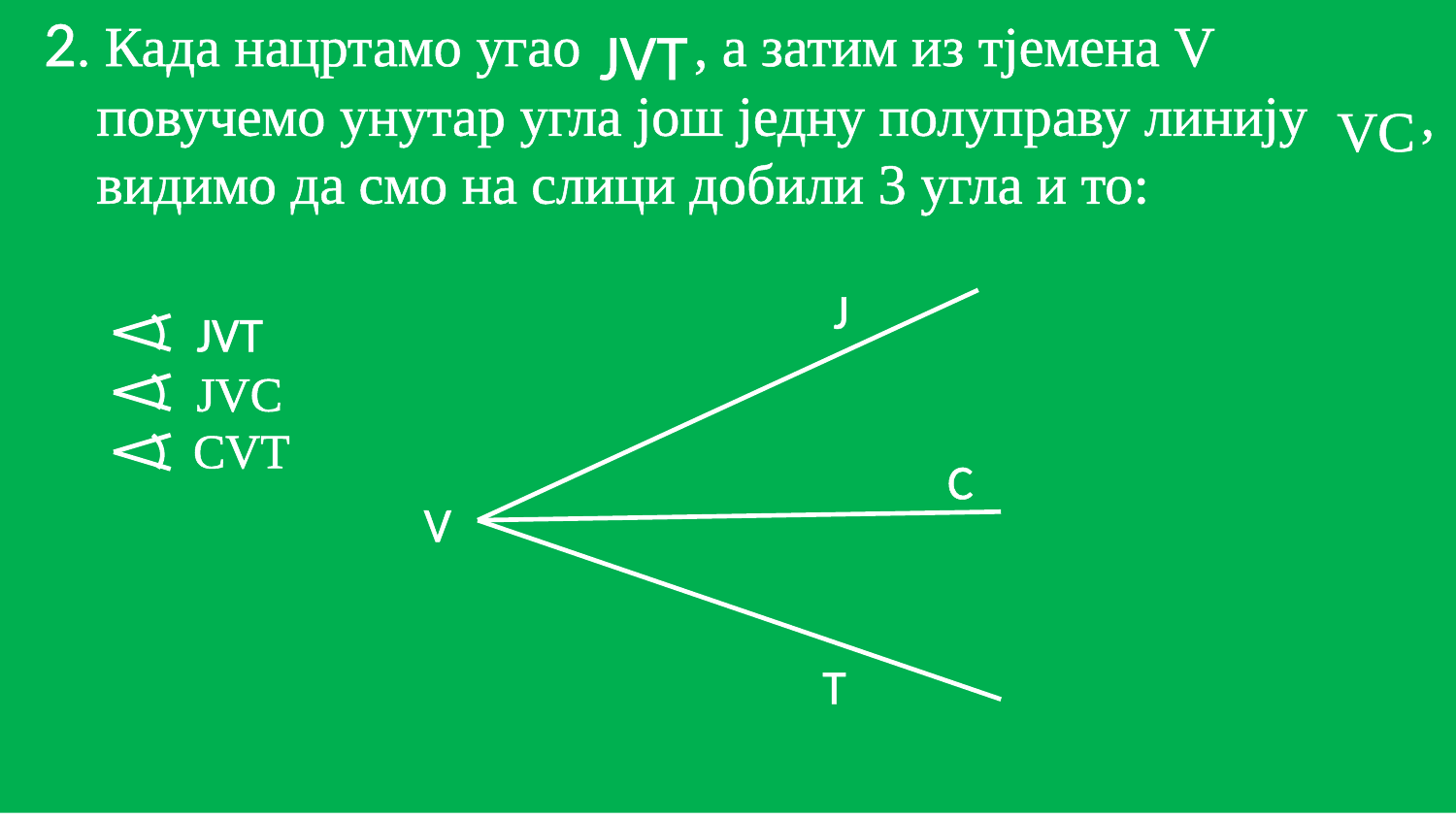

2. Када нацртамо угао        , а затим из тјемена V повучемо унутар угла још једну полуправу линију        , видимо да смо на слици добили 3 угла и то:
JVT
  VC
#
J
JVT

JVC

CVT

C
V
T